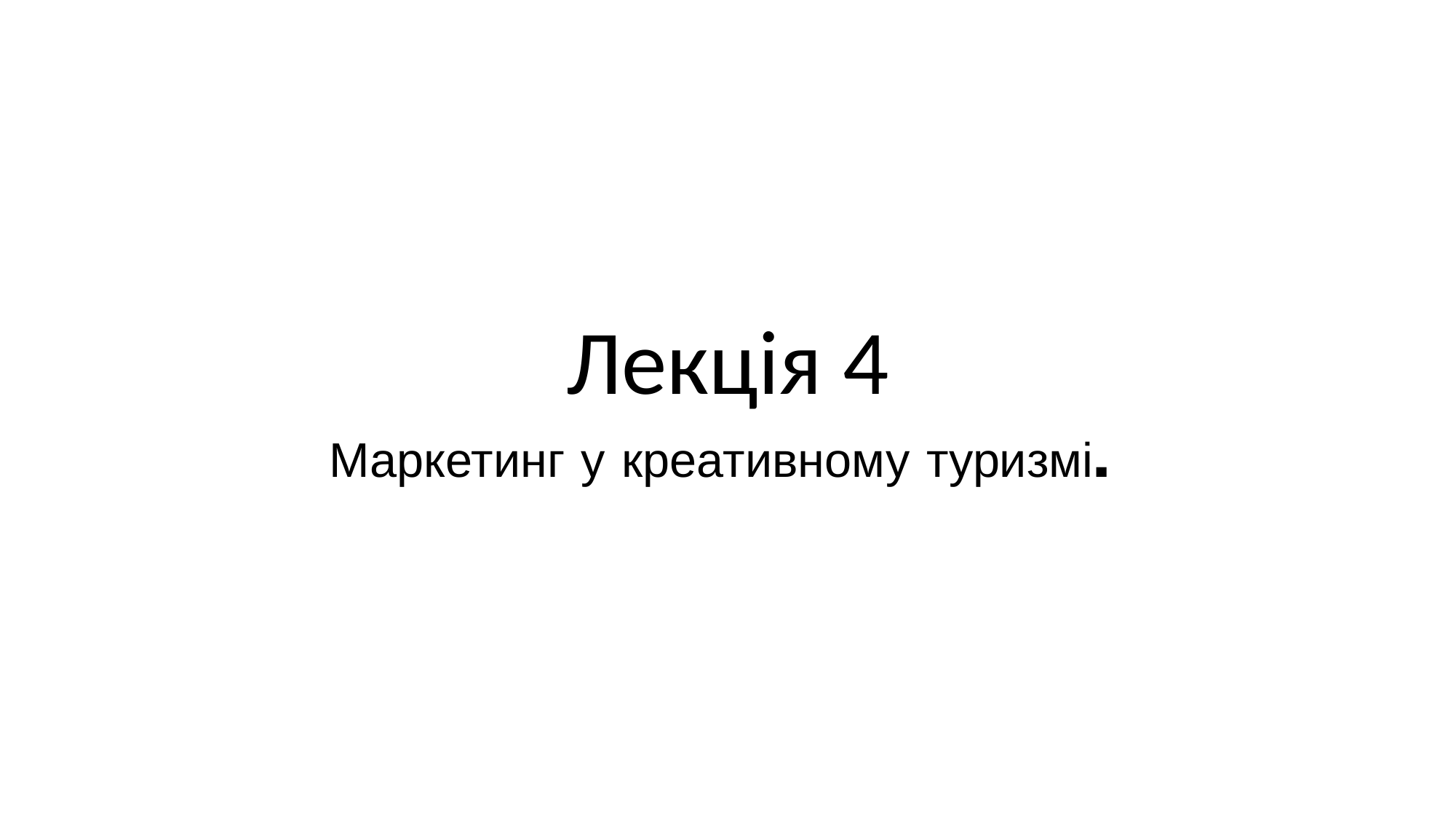

# Лекція 4
Маркетинг у креативному туризмі.